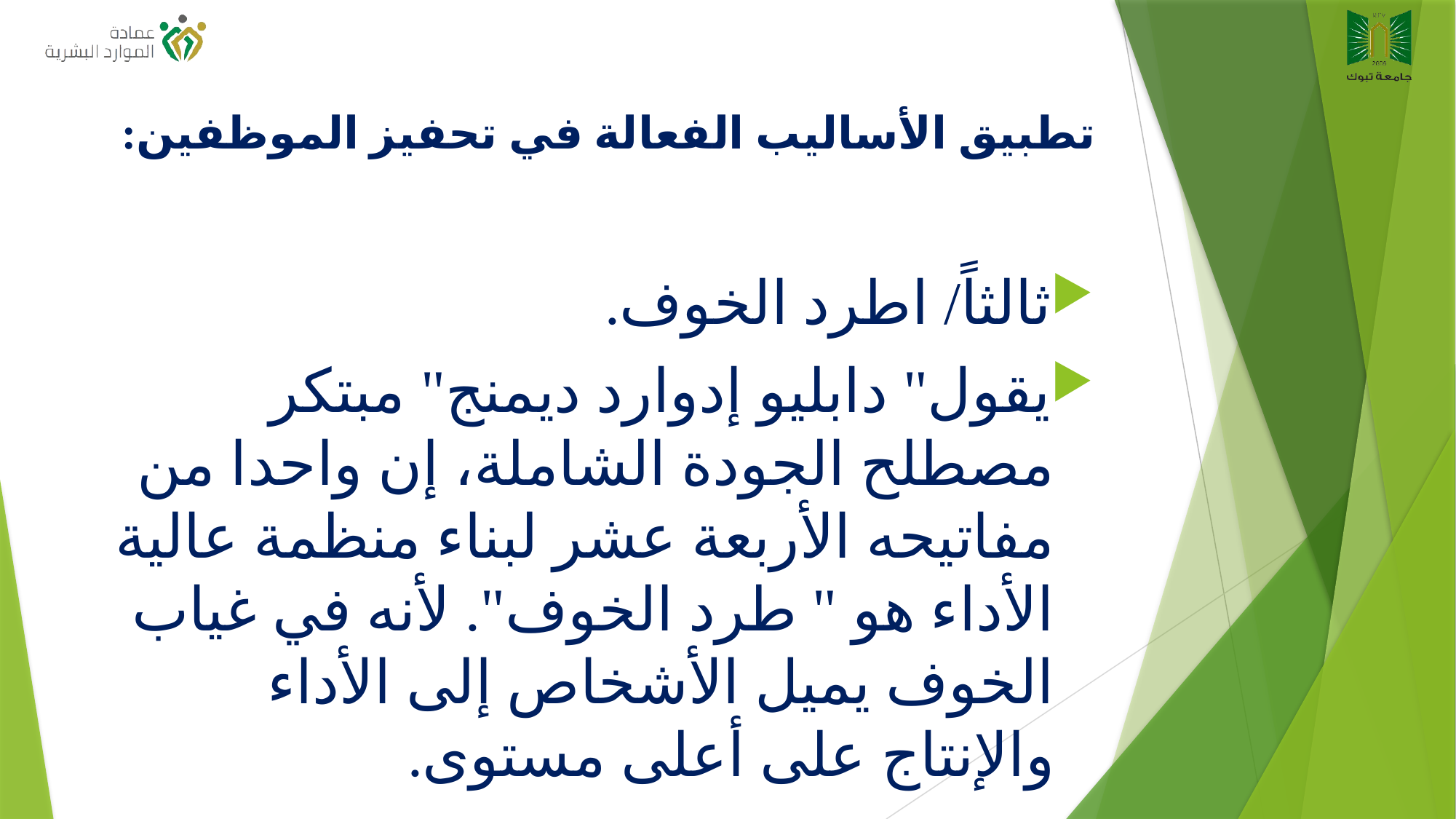

# تطبيق الأساليب الفعالة في تحفيز الموظفين:
ثالثاً/ اطرد الخوف.
يقول" دابليو إدوارد ديمنج" مبتكر مصطلح الجودة الشاملة، إن واحدا من مفاتيحه الأربعة عشر لبناء منظمة عالية الأداء هو " طرد الخوف". لأنه في غياب الخوف يميل الأشخاص إلى الأداء والإنتاج على أعلى مستوى.